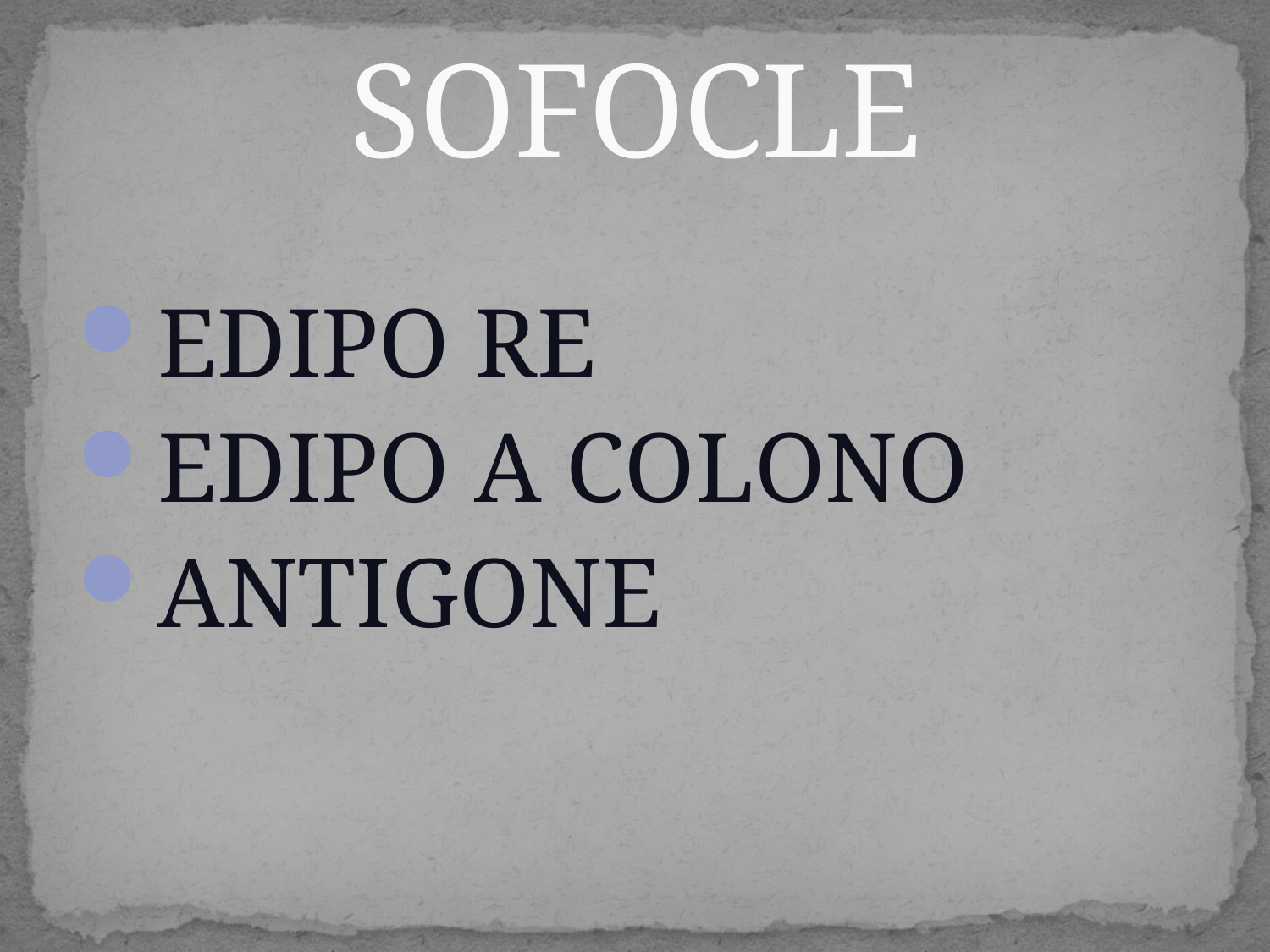

# SOFOCLE
EDIPO RE
EDIPO A COLONO
ANTIGONE